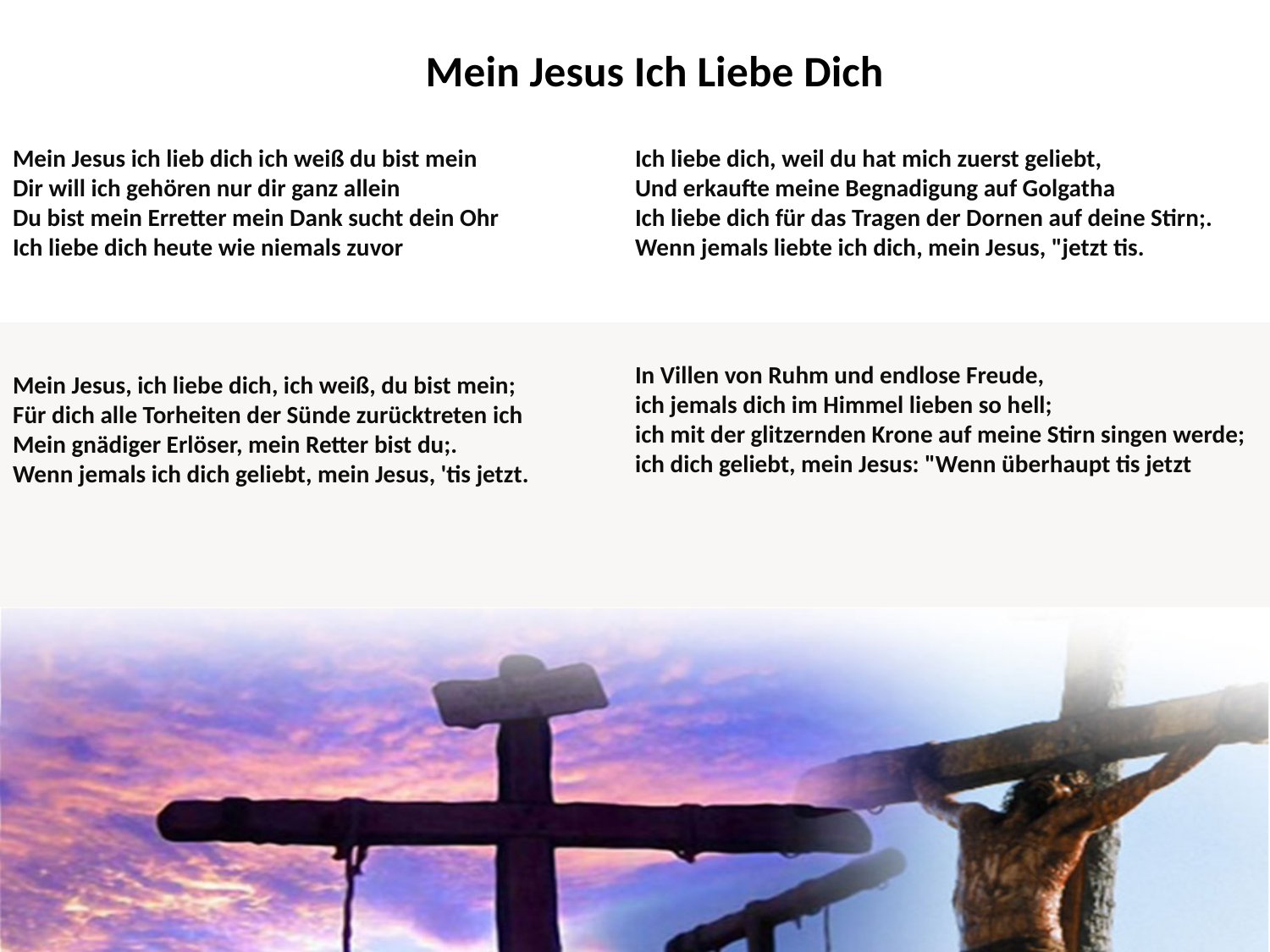

# Mein Jesus Ich Liebe Dich
Mein Jesus ich lieb dich ich weiß du bist mein
Dir will ich gehören nur dir ganz allein
Du bist mein Erretter mein Dank sucht dein Ohr
Ich liebe dich heute wie niemals zuvor

Mein Jesus, ich liebe dich, ich weiß, du bist mein;
Für dich alle Torheiten der Sünde zurücktreten ich
Mein gnädiger Erlöser, mein Retter bist du;.
Wenn jemals ich dich geliebt, mein Jesus, 'tis jetzt.
Ich liebe dich, weil du hat mich zuerst geliebt,
Und erkaufte meine Begnadigung auf Golgatha
Ich liebe dich für das Tragen der Dornen auf deine Stirn;.
Wenn jemals liebte ich dich, mein Jesus, "jetzt tis.

In Villen von Ruhm und endlose Freude,
ich jemals dich im Himmel lieben so hell;
ich mit der glitzernden Krone auf meine Stirn singen werde;
ich dich geliebt, mein Jesus: "Wenn überhaupt tis jetzt